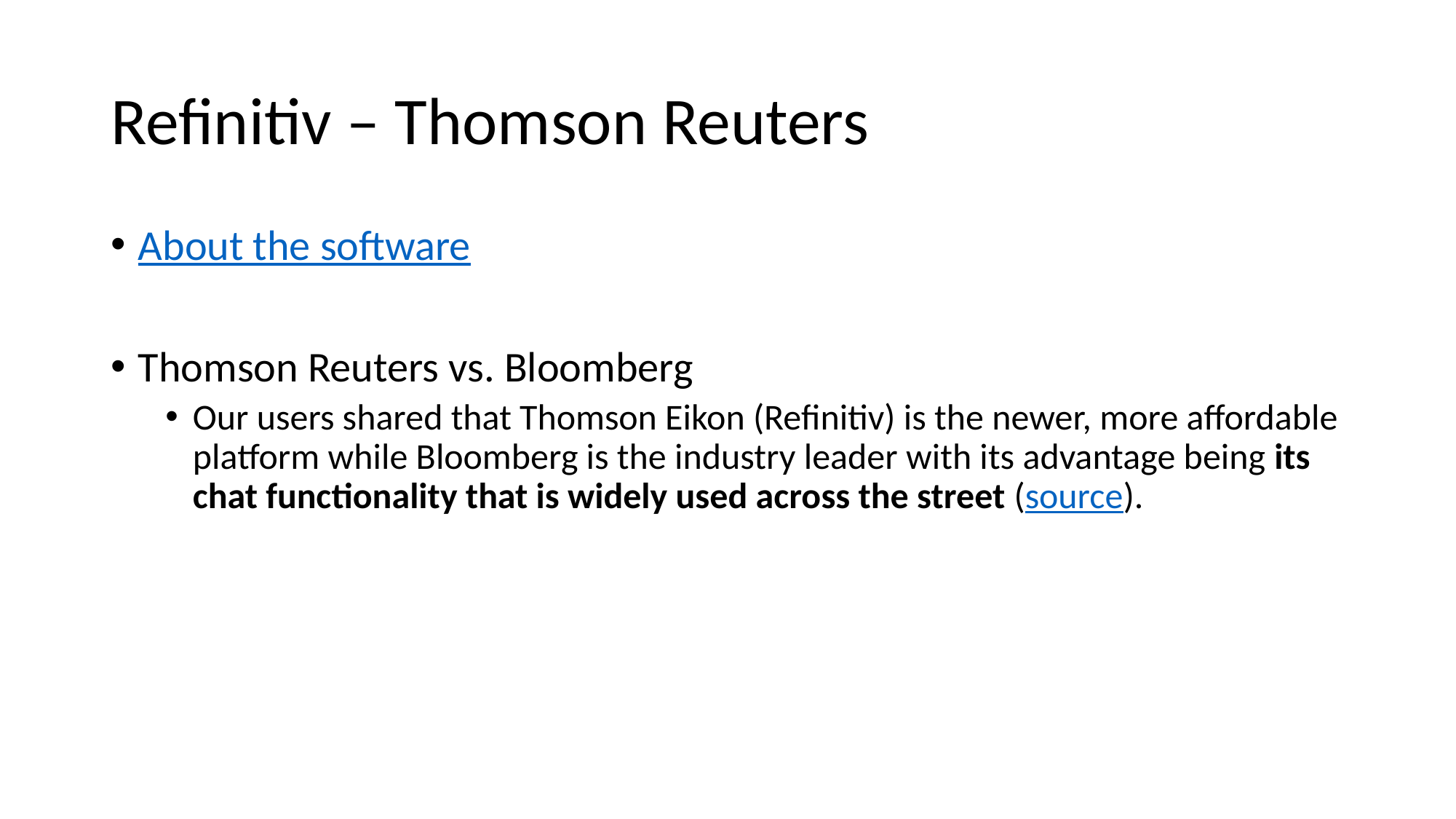

# Refinitiv – Thomson Reuters
About the software

Thomson Reuters vs. Bloomberg
Our users shared that Thomson Eikon (Refinitiv) is the newer, more affordable platform while Bloomberg is the industry leader with its advantage being its chat functionality that is widely used across the street (source).